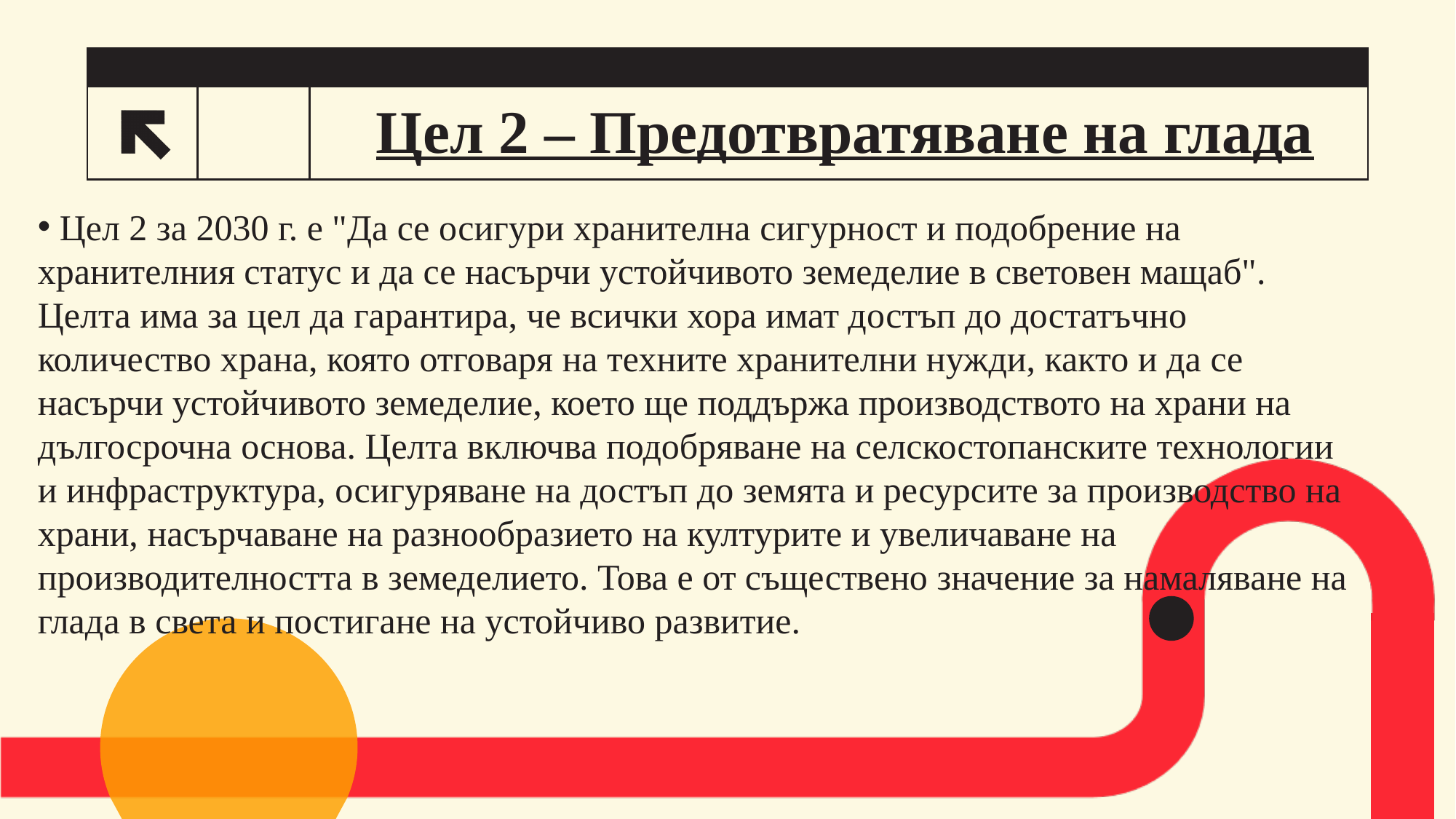

# Цел 2 – Предотвратяване на глада

4
 Цел 2 за 2030 г. е "Да се осигури хранителна сигурност и подобрение на хранителния статус и да се насърчи устойчивото земеделие в световен мащаб". Целта има за цел да гарантира, че всички хора имат достъп до достатъчно количество храна, която отговаря на техните хранителни нужди, както и да се насърчи устойчивото земеделие, което ще поддържа производството на храни на дългосрочна основа. Целта включва подобряване на селскостопанските технологии и инфраструктура, осигуряване на достъп до земята и ресурсите за производство на храни, насърчаване на разнообразието на културите и увеличаване на производителността в земеделието. Това е от съществено значение за намаляване на глада в света и постигане на устойчиво развитие.